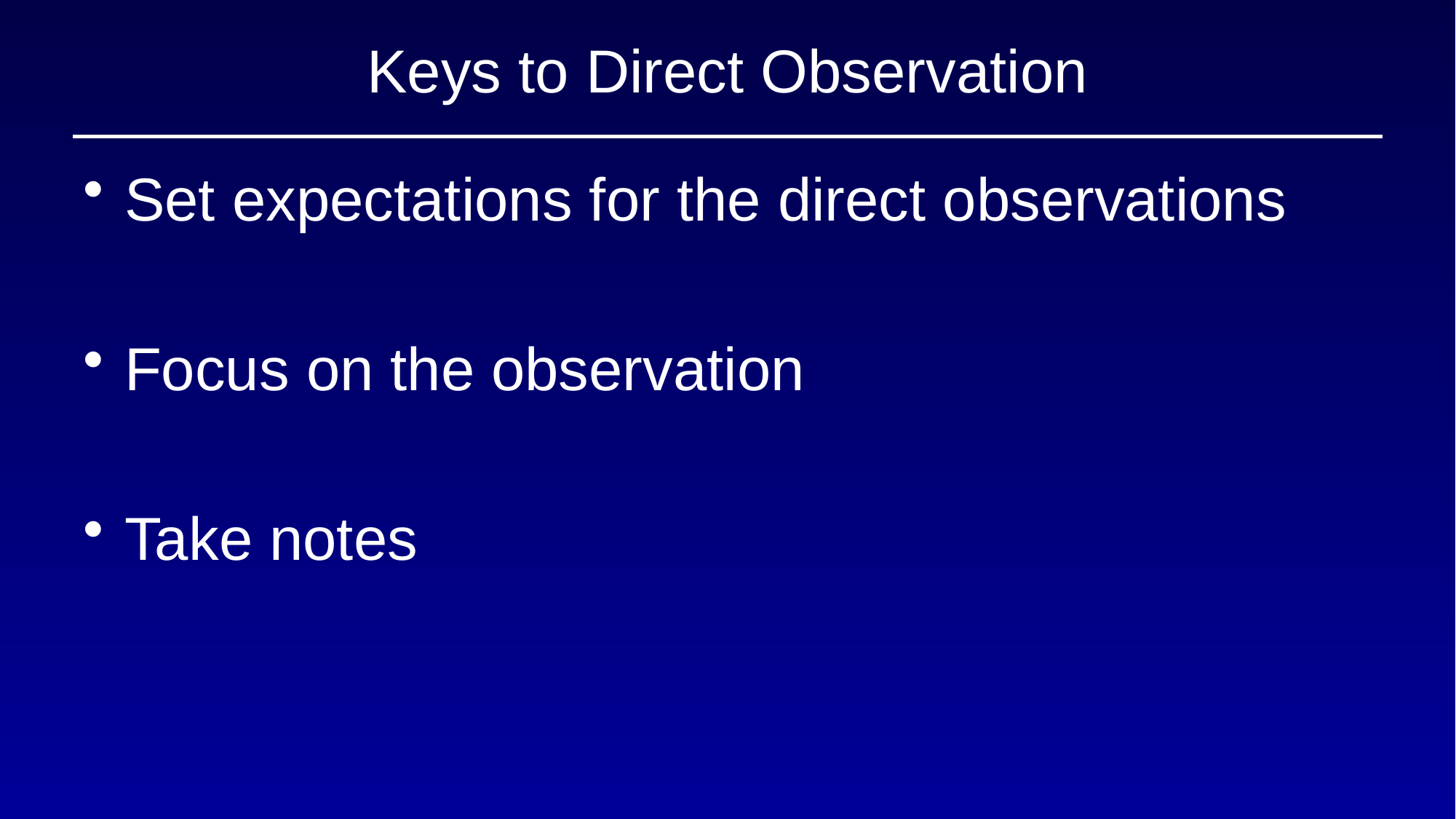

# Keys to Direct Observation
Set expectations for the direct observations

Focus on the observation

Take notes